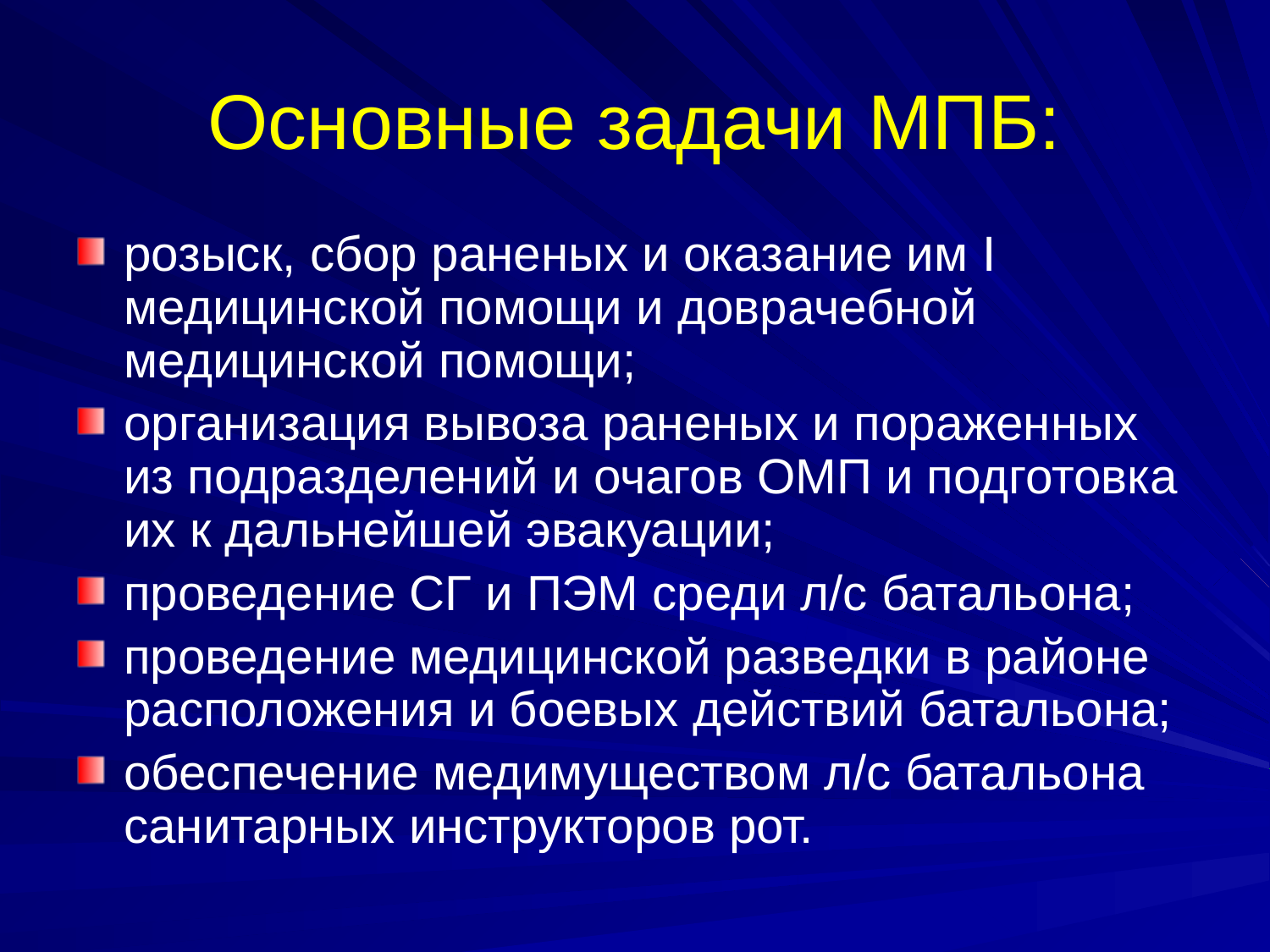

# Основные задачи МПБ:
розыск, сбор раненых и оказание им I медицинской помощи и доврачебной медицинской помощи;
организация вывоза раненых и пораженных из подразделений и очагов ОМП и подготовка их к дальнейшей эвакуации;
проведение СГ и ПЭМ среди л/с батальона;
проведение медицинской разведки в районе расположения и боевых действий батальона;
обеспечение медимуществом л/с батальона санитарных инструкторов рот.